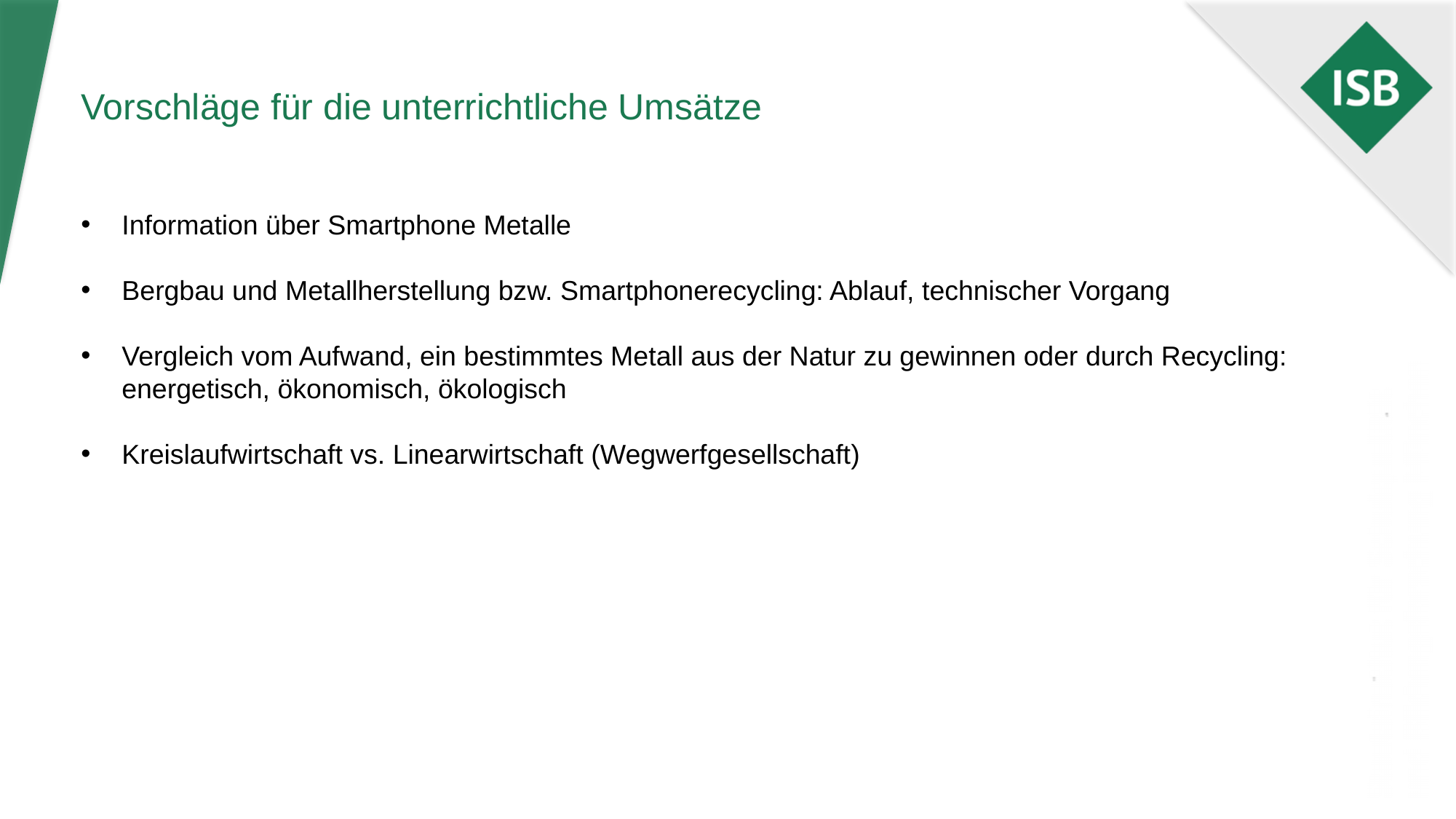

Vorschläge für die unterrichtliche Umsätze

Information über Smartphone Metalle

Bergbau und Metallherstellung bzw. Smartphonerecycling: Ablauf, technischer Vorgang

Vergleich vom Aufwand, ein bestimmtes Metall aus der Natur zu gewinnen oder durch Recycling:  energetisch, ökonomisch, ökologisch

Kreislaufwirtschaft vs. Linearwirtschaft (Wegwerfgesellschaft)